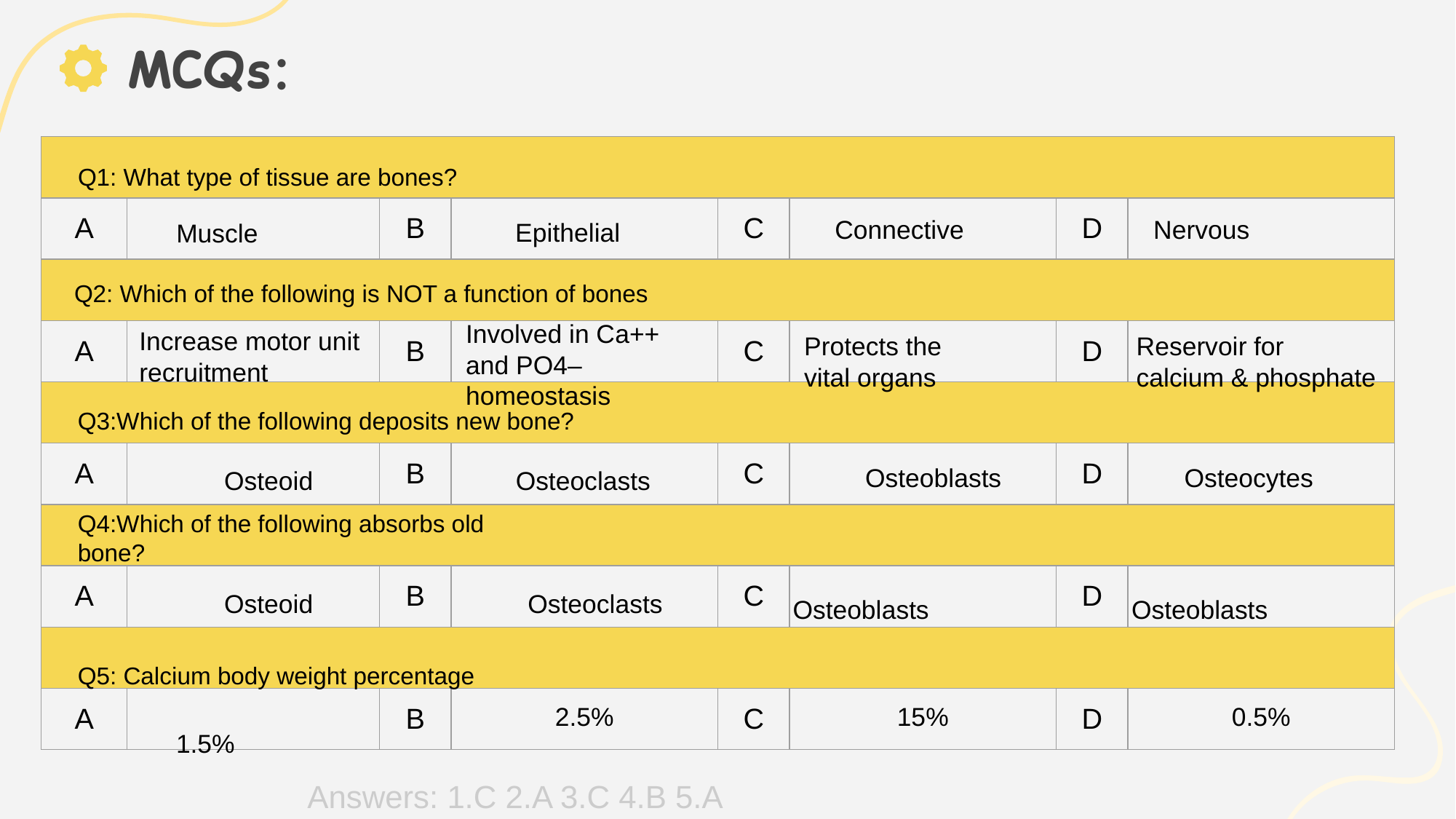

MCQs:

|  |  |  |  |  |  |  |  |
| --- | --- | --- | --- | --- | --- | --- | --- |
| A |  | B |  | C |  | D |  |
|  |  |  |  |  |  |  |  |
| A |  | B |  | C |  | D |  |
|  |  |  |  |  |  |  |  |
| A |  | B |  | C |  | D |  |
|  |  |  |  |  |  |  |  |
| A |  | B |  | C |  | D |  |
|  |  |  |  |  |  |  |  |
| A |  | B | 2.5% | C | 15% | D | 0.5% |
Q1: What type of tissue are bones?
Nervous
Connective

Epithelial
Muscle
Q2: Which of the following is NOT a function of bones
Increase motor unit recruitment
Reservoir for
calcium & phosphate
Involved in Ca++ and PO4– homeostasis
Protects the
vital organs

Q3:Which of the following deposits new bone?
Osteocytes
Osteoblasts
Osteoid
Osteoclasts
Q4:Which of the following absorbs old bone?
Osteoid
Osteoclasts
Osteoblasts
Osteoblasts
Q5: Calcium body weight percentage
1.5%
Answers: 1.C 2.A 3.C 4.B 5.A